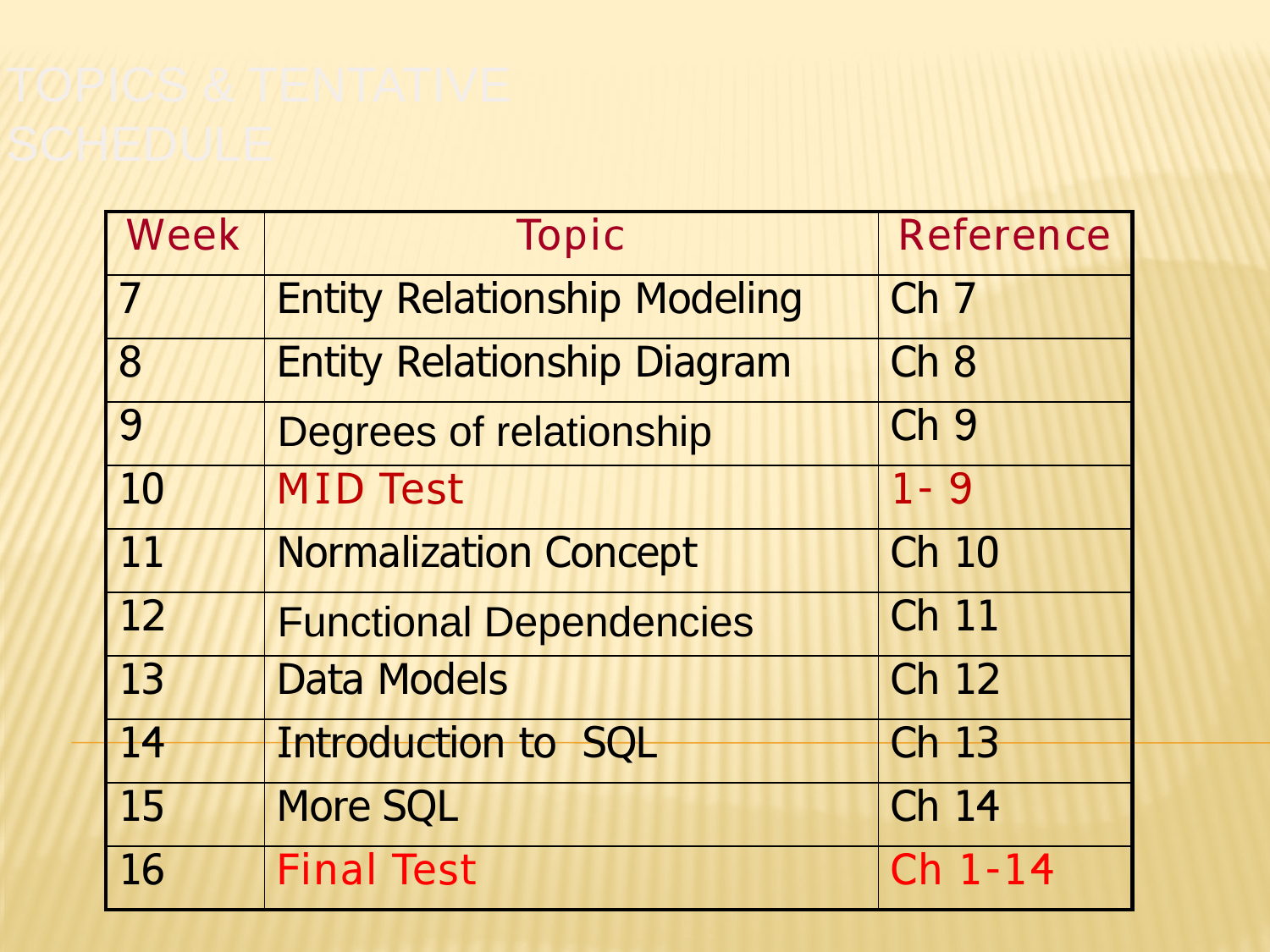

Topics & Tentative Schedule
| Week | Topic | Reference |
| --- | --- | --- |
| 7 | Entity Relationship Modeling | Ch 7 |
| 8 | Entity Relationship Diagram | Ch 8 |
| 9 | Degrees of relationship | Ch 9 |
| 10 | MID Test | 1- 9 |
| 11 | Normalization Concept | Ch 10 |
| 12 | Functional Dependencies | Ch 11 |
| 13 | Data Models | Ch 12 |
| 14 | Introduction to SQL | Ch 13 |
| 15 | More SQL | Ch 14 |
| 16 | Final Test | Ch 1-14 |